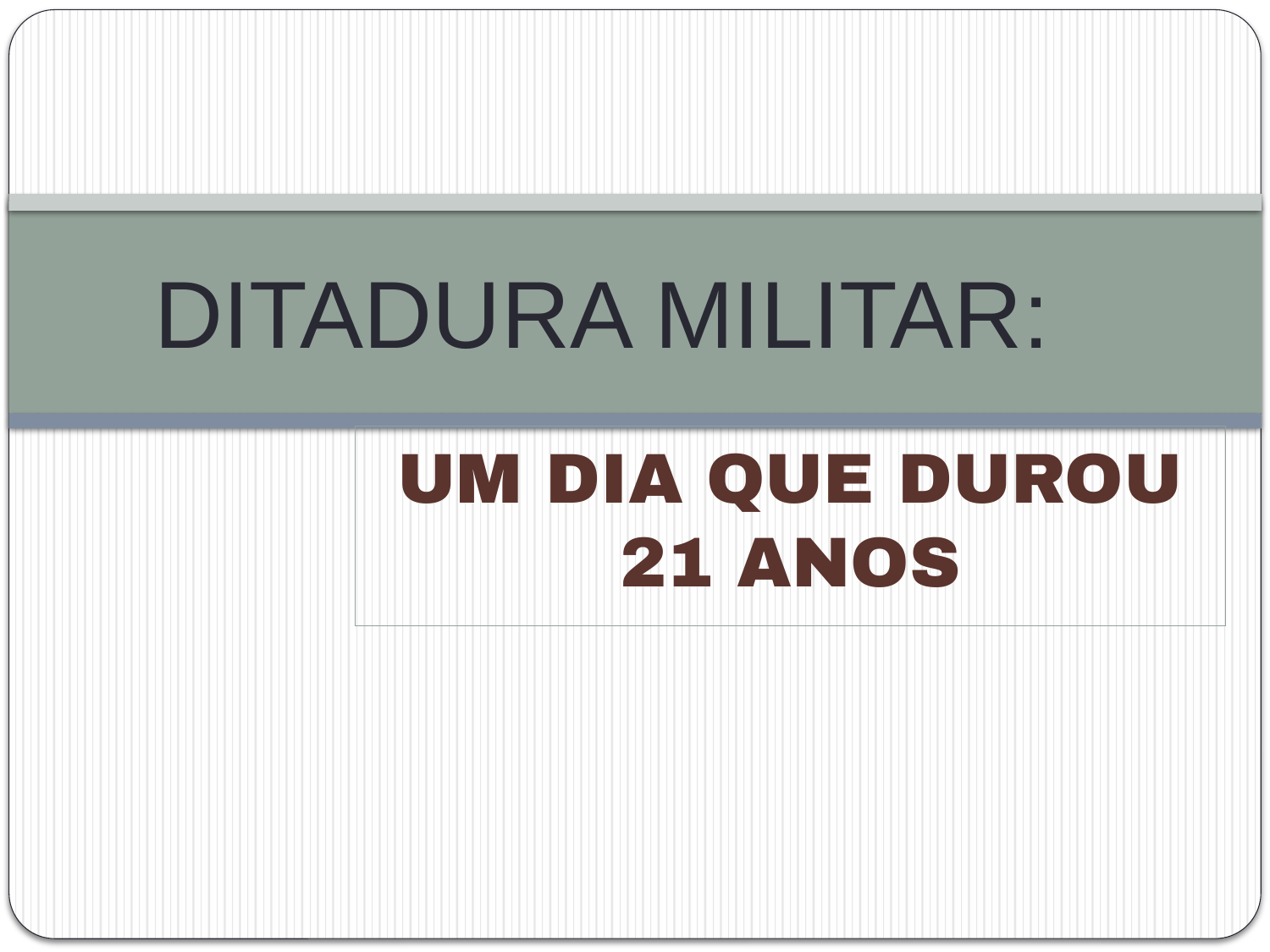

# DITADURA MILITAR:
UM DIA QUE DUROU 21 ANOS